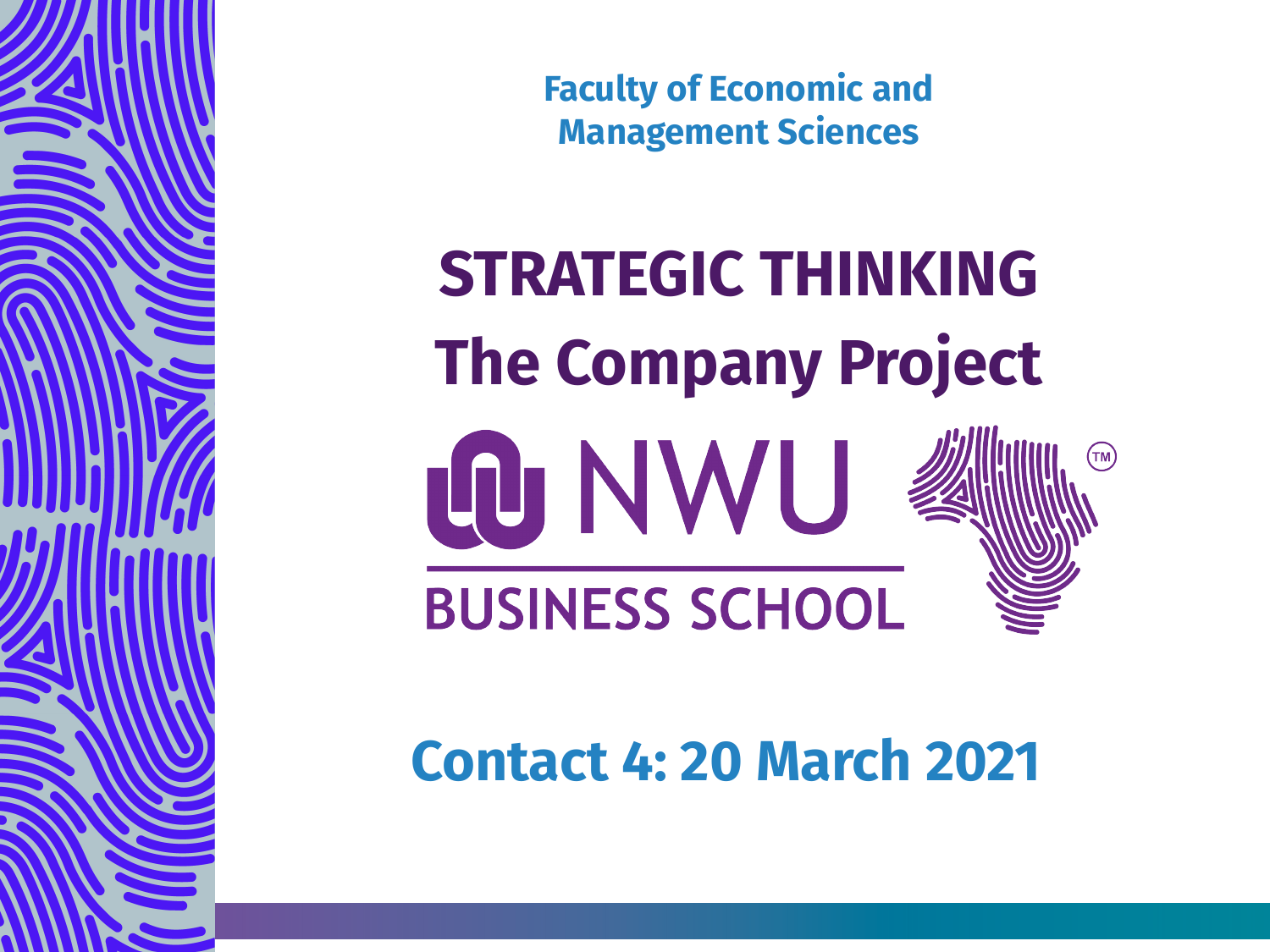

# Faculty of Economic and Management Sciences
STRATEGIC THINKING
The Company Project
Contact 4: 20 March 2021